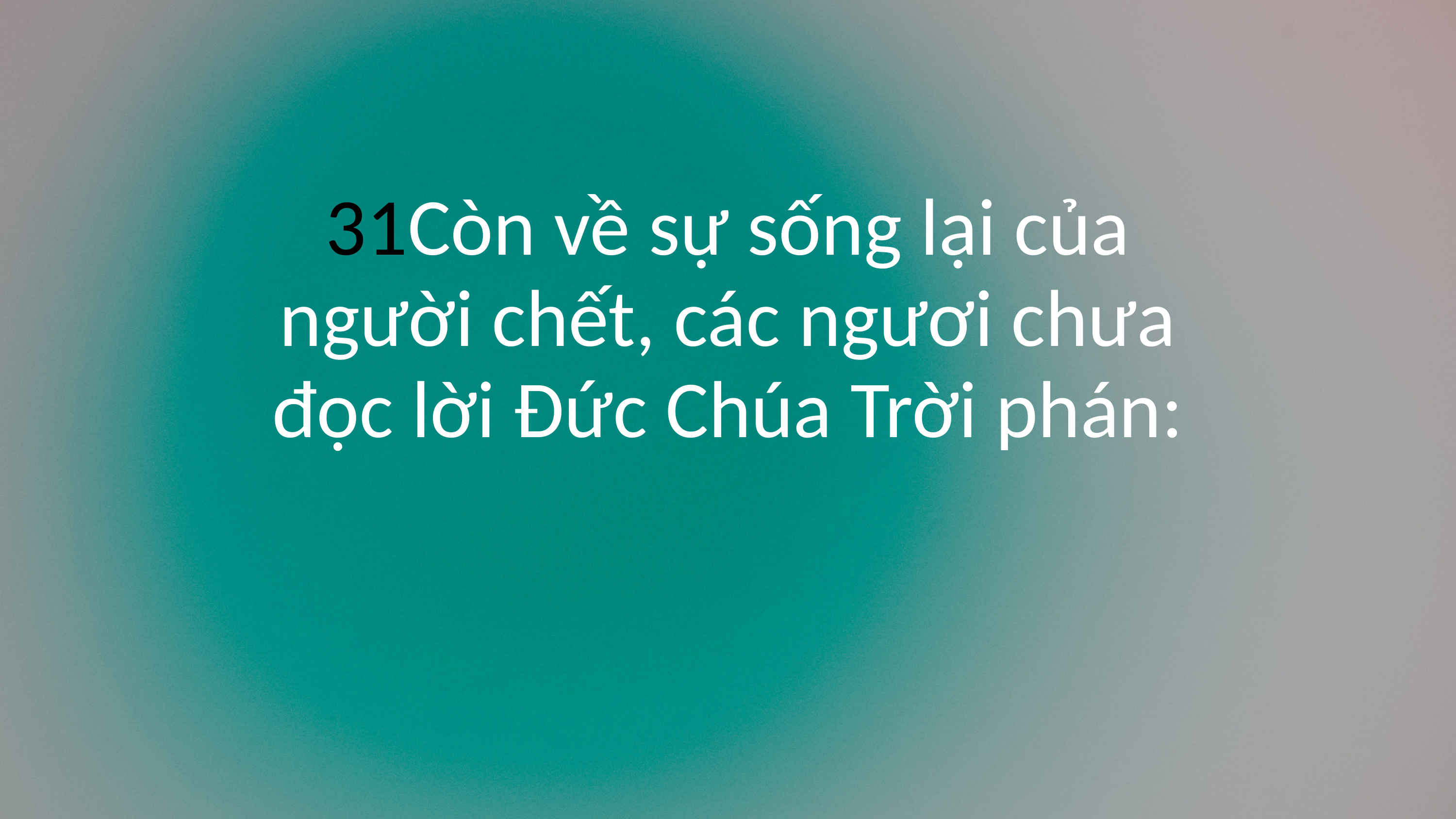

31Còn về sự sống lại của người chết, các ngươi chưa đọc lời Đức Chúa Trời phán: